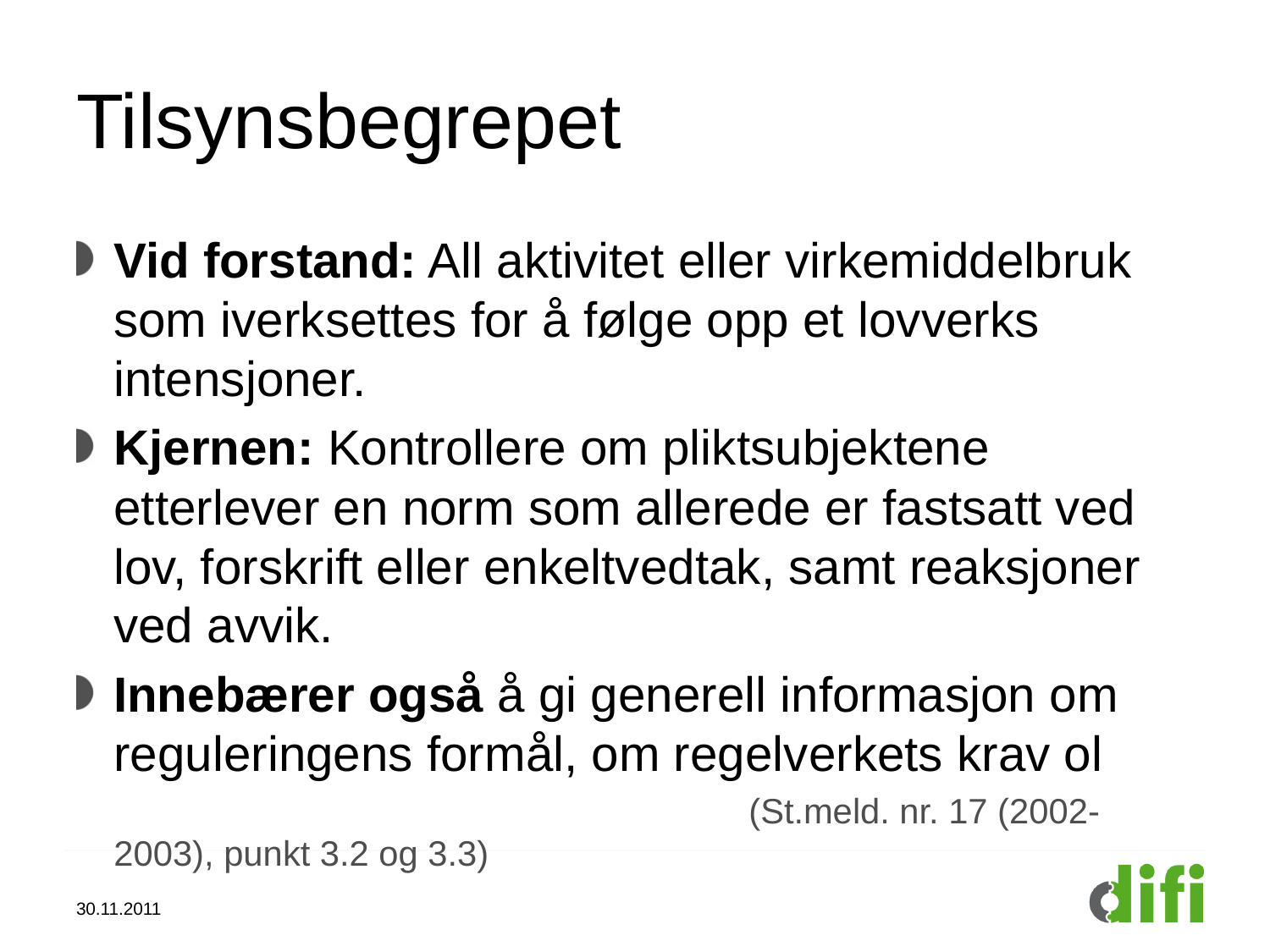

# Tilsynsbegrepet
Vid forstand: All aktivitet eller virkemiddelbruk som iverksettes for å følge opp et lovverks intensjoner.
Kjernen: Kontrollere om pliktsubjektene etterlever en norm som allerede er fastsatt ved lov, forskrift eller enkeltvedtak, samt reaksjoner ved avvik.
Innebærer også å gi generell informasjon om reguleringens formål, om regelverkets krav ol
						(St.meld. nr. 17 (2002-2003), punkt 3.2 og 3.3)

30.11.2011